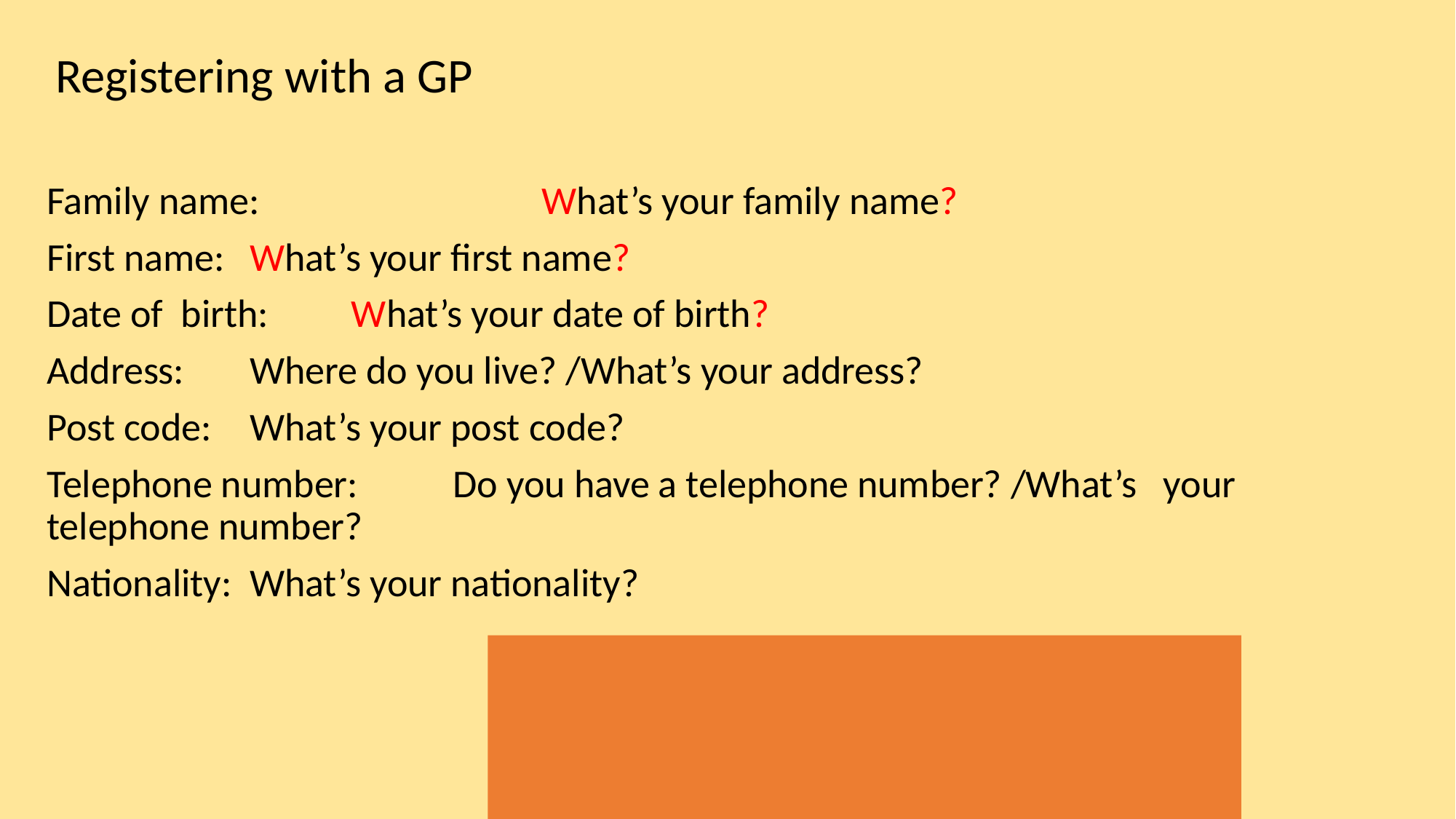

# Registering with a GP
Family name:              	          What’s your family name?
First name:				What’s your first name?
Date of  birth:			What’s your date of birth?
Address:				Where do you live? /What’s your address?
Post code:				What’s your post code?
Telephone number:		Do you have a telephone number? /What’s 					your telephone number?
Nationality:				What’s your nationality?